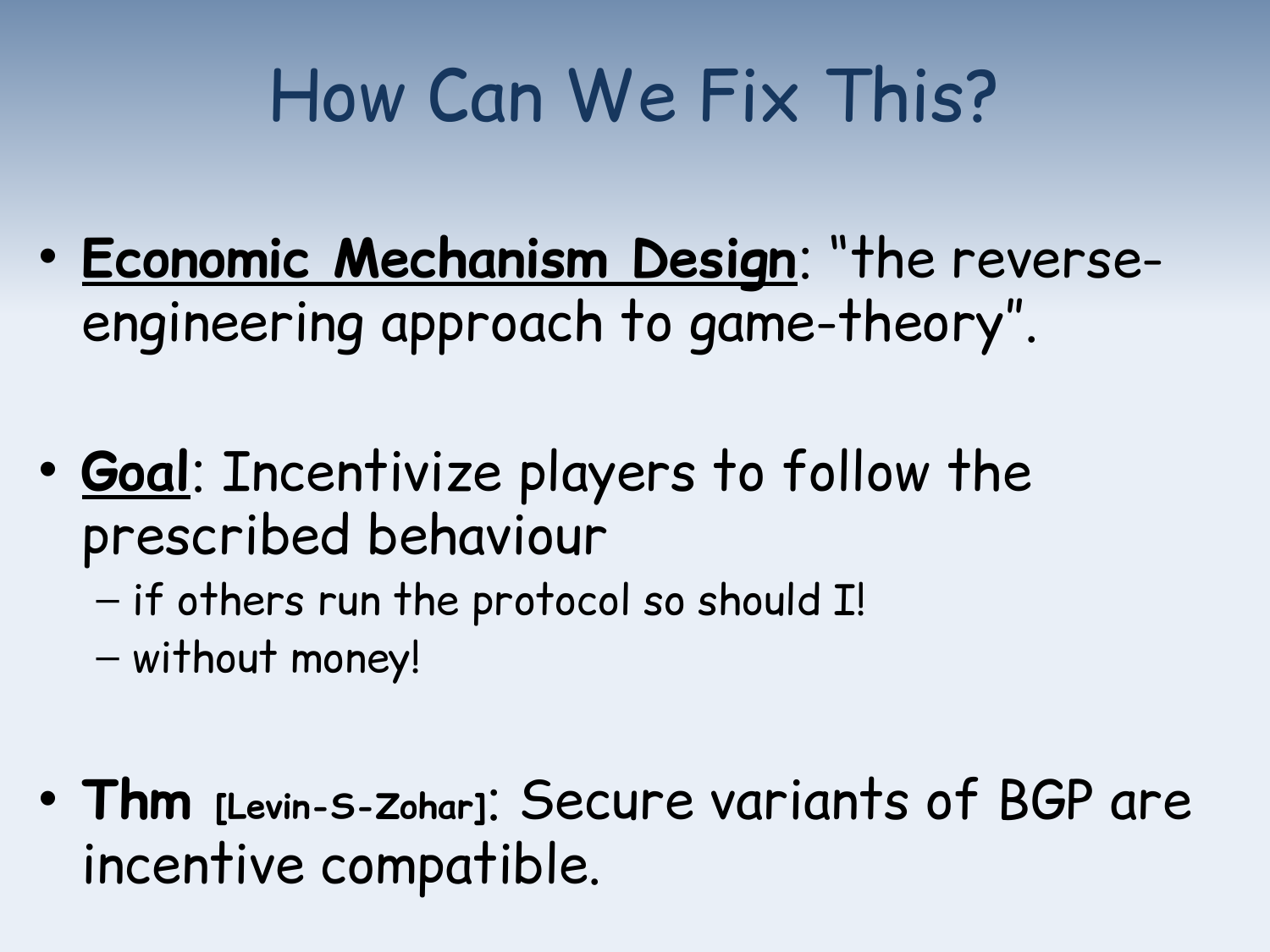

# How Can We Fix This?
Economic Mechanism Design: “the reverse-engineering approach to game-theory”.

Goal: Incentivize players to follow the prescribed behaviour
if others run the protocol so should I!
without money!

Thm [Levin-S-Zohar]: Secure variants of BGP are incentive compatible.